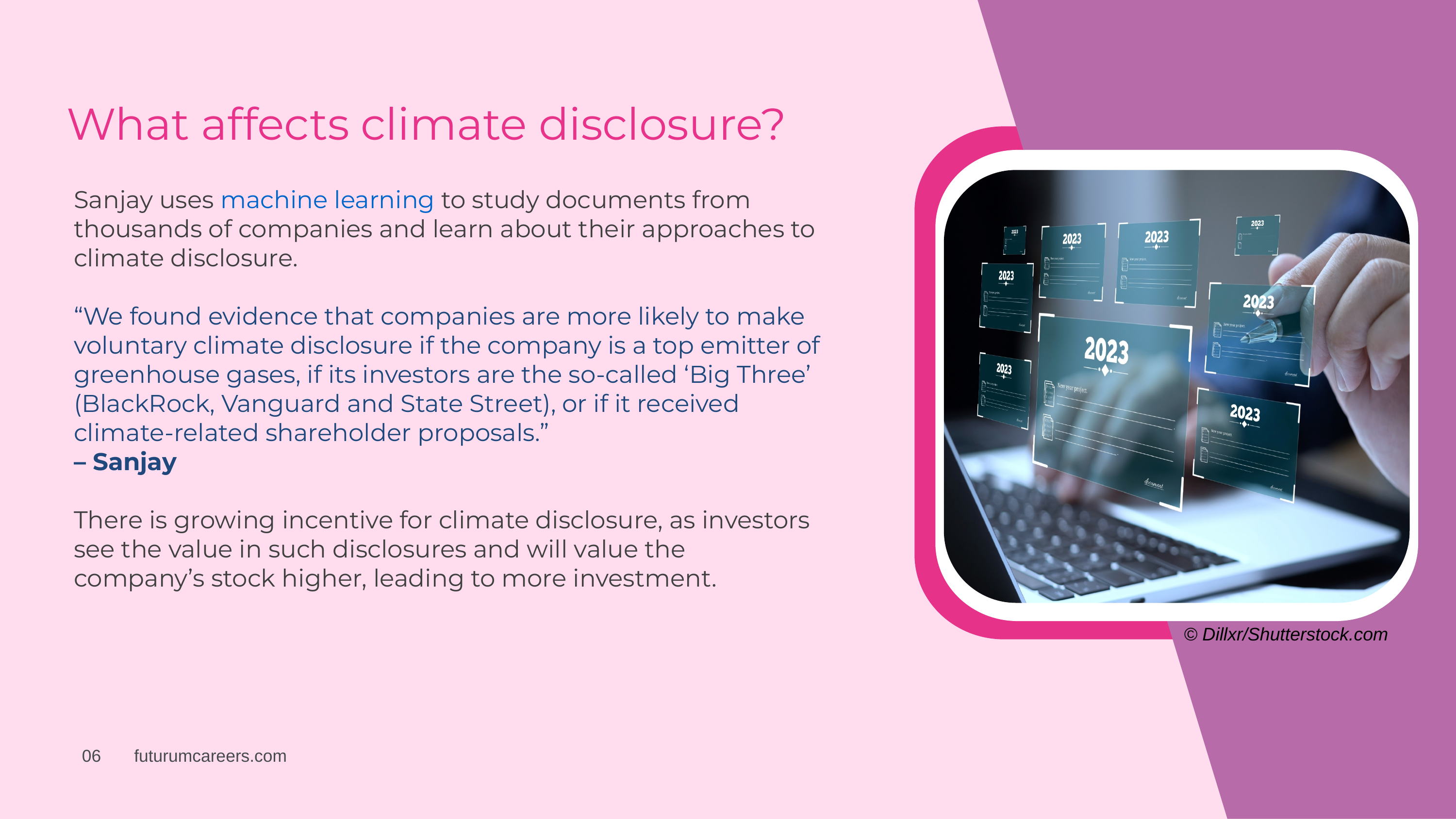

What affects climate disclosure?

Sanjay uses machine learning to study documents from thousands of companies and learn about their approaches to climate disclosure.

“We found evidence that companies are more likely to make voluntary climate disclosure if the company is a top emitter of greenhouse gases, if its investors are the so-called ‘Big Three’ (BlackRock, Vanguard and State Street), or if it received climate-related shareholder proposals.”
– Sanjay

There is growing incentive for climate disclosure, as investors see the value in such disclosures and will value the company’s stock higher, leading to more investment.

© Dillxr/Shutterstock.com
06       futurumcareers.com